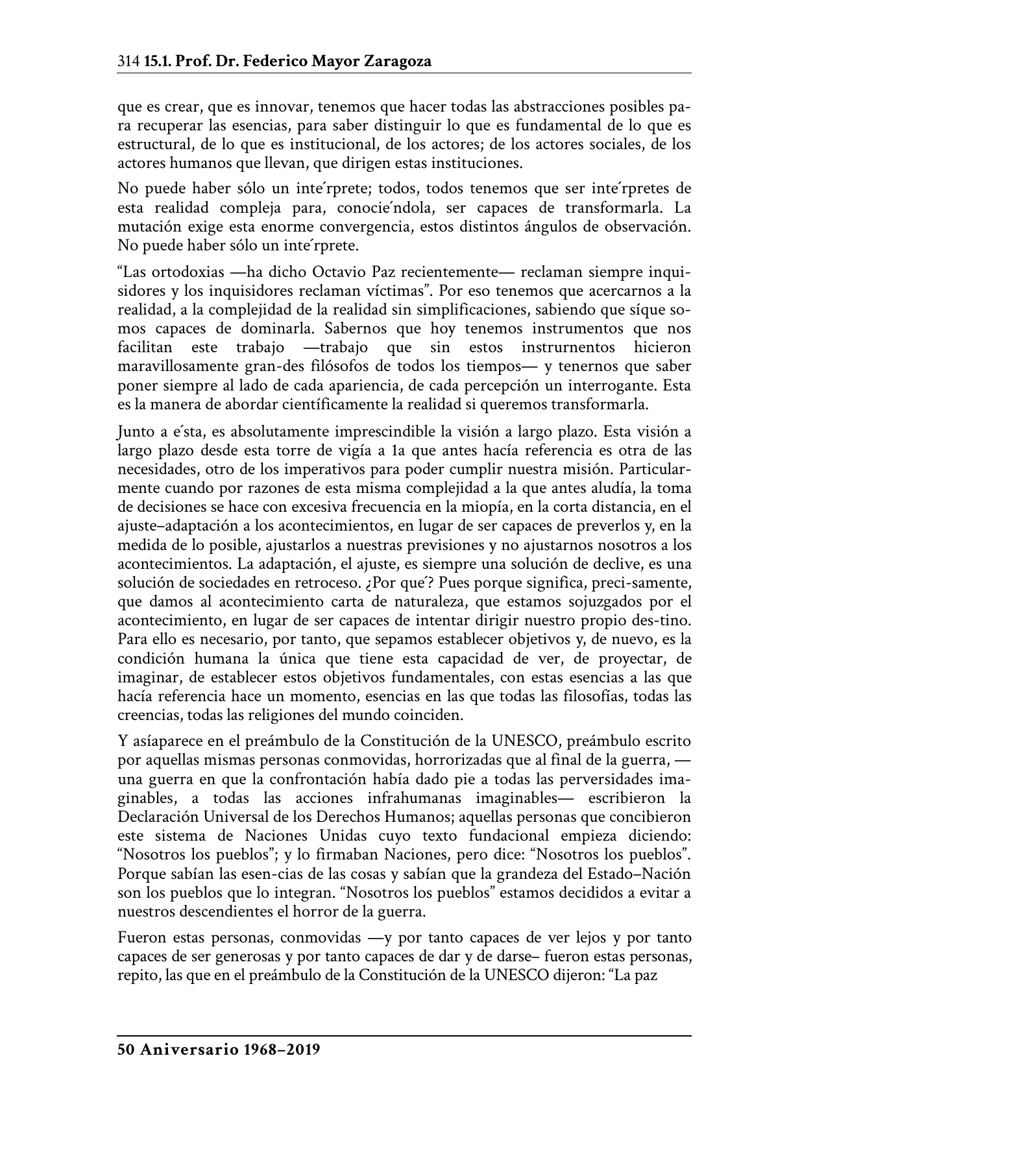

314 15.1. Prof. Dr. Federico Mayor Zaragoza
que es crear, que es innovar, tenemos que hacer todas las abstracciones posibles pa-ra recuperar las esencias, para saber distinguir lo que es fundamental de lo que es estructural, de lo que es institucional, de los actores; de los actores sociales, de los actores humanos que llevan, que dirigen estas instituciones.
No puede haber sólo un inte´rprete; todos, todos tenemos que ser inte´rpretes de esta realidad compleja para, conocie´ndola, ser capaces de transformarla. La mutación exige esta enorme convergencia, estos distintos ángulos de observación. No puede haber sólo un inte´rprete.
“Las ortodoxias —ha dicho Octavio Paz recientemente— reclaman siempre inqui-sidores y los inquisidores reclaman víctimas”. Por eso tenemos que acercarnos a la realidad, a la complejidad de la realidad sin simplificaciones, sabiendo que síque so-mos capaces de dominarla. Sabernos que hoy tenemos instrumentos que nos facilitan este trabajo —trabajo que sin estos instrurnentos hicieron maravillosamente gran-des filósofos de todos los tiempos— y tenernos que saber poner siempre al lado de cada apariencia, de cada percepción un interrogante. Esta es la manera de abordar científicamente la realidad si queremos transformarla.
Junto a e´sta, es absolutamente imprescindible la visión a largo plazo. Esta visión a largo plazo desde esta torre de vigía a 1a que antes hacía referencia es otra de las necesidades, otro de los imperativos para poder cumplir nuestra misión. Particular-mente cuando por razones de esta misma complejidad a la que antes aludía, la toma de decisiones se hace con excesiva frecuencia en la miopía, en la corta distancia, en el ajuste–adaptación a los acontecimientos, en lugar de ser capaces de preverlos y, en la medida de lo posible, ajustarlos a nuestras previsiones y no ajustarnos nosotros a los acontecimientos. La adaptación, el ajuste, es siempre una solución de declive, es una solución de sociedades en retroceso. ¿Por que´? Pues porque significa, preci-samente, que damos al acontecimiento carta de naturaleza, que estamos sojuzgados por el acontecimiento, en lugar de ser capaces de intentar dirigir nuestro propio des-tino. Para ello es necesario, por tanto, que sepamos establecer objetivos y, de nuevo, es la condición humana la única que tiene esta capacidad de ver, de proyectar, de imaginar, de establecer estos objetivos fundamentales, con estas esencias a las que hacía referencia hace un momento, esencias en las que todas las filosofías, todas las creencias, todas las religiones del mundo coinciden.
Y asíaparece en el preámbulo de la Constitución de la UNESCO, preámbulo escrito por aquellas mismas personas conmovidas, horrorizadas que al final de la guerra, —una guerra en que la confrontación había dado pie a todas las perversidades ima-ginables, a todas las acciones infrahumanas imaginables— escribieron la Declaración Universal de los Derechos Humanos; aquellas personas que concibieron este sistema de Naciones Unidas cuyo texto fundacional empieza diciendo: “Nosotros los pueblos”; y lo firmaban Naciones, pero dice: “Nosotros los pueblos”. Porque sabían las esen-cias de las cosas y sabían que la grandeza del Estado–Nación son los pueblos que lo integran. “Nosotros los pueblos” estamos decididos a evitar a nuestros descendientes el horror de la guerra.
Fueron estas personas, conmovidas —y por tanto capaces de ver lejos y por tanto capaces de ser generosas y por tanto capaces de dar y de darse– fueron estas personas, repito, las que en el preámbulo de la Constitución de la UNESCO dijeron: “La paz
50 Aniversario 1968–2019